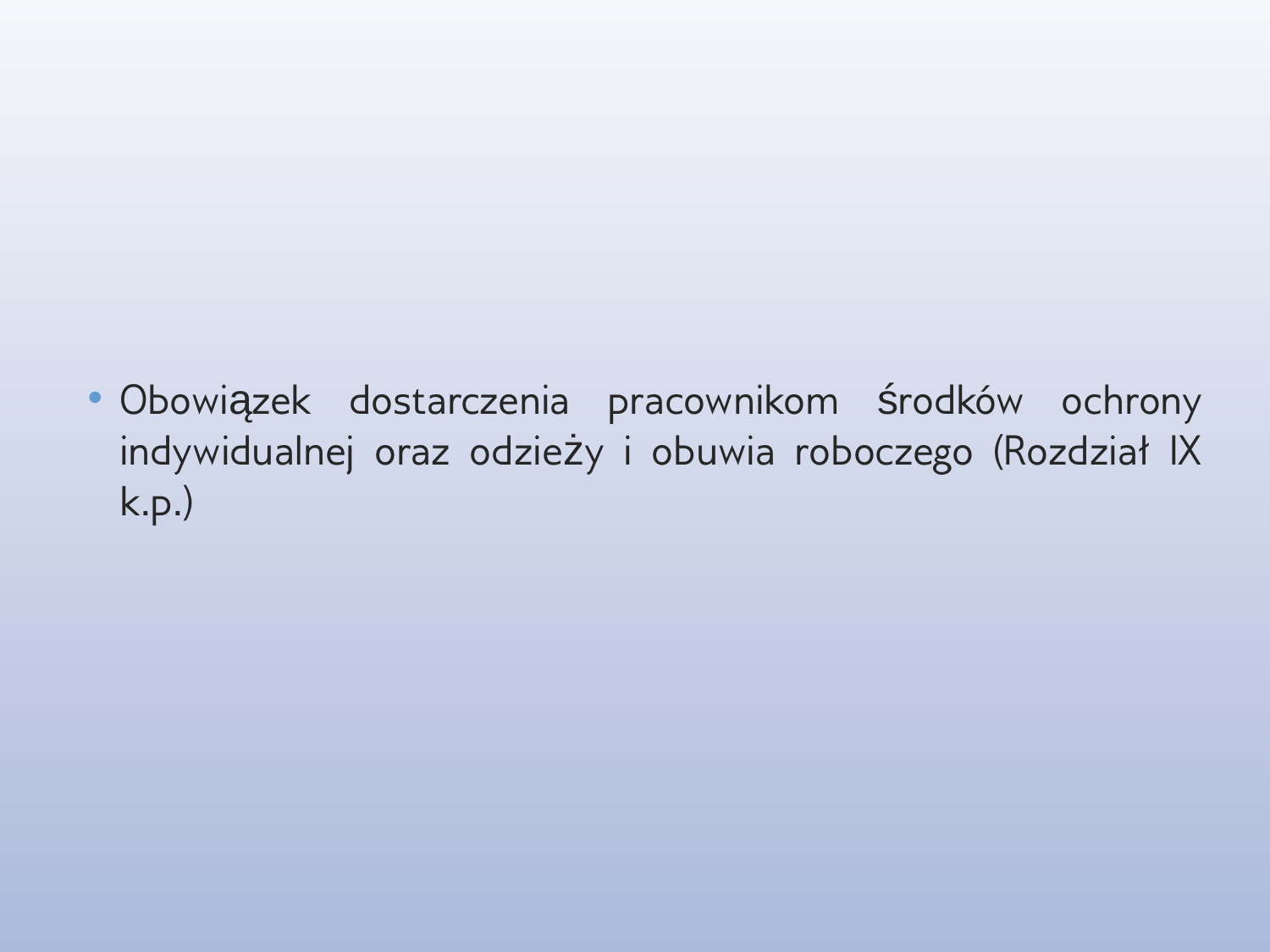

Obowiązek dostarczenia pracownikom środków ochrony indywidualnej oraz odzieży i obuwia roboczego (Rozdział IX k.p.)